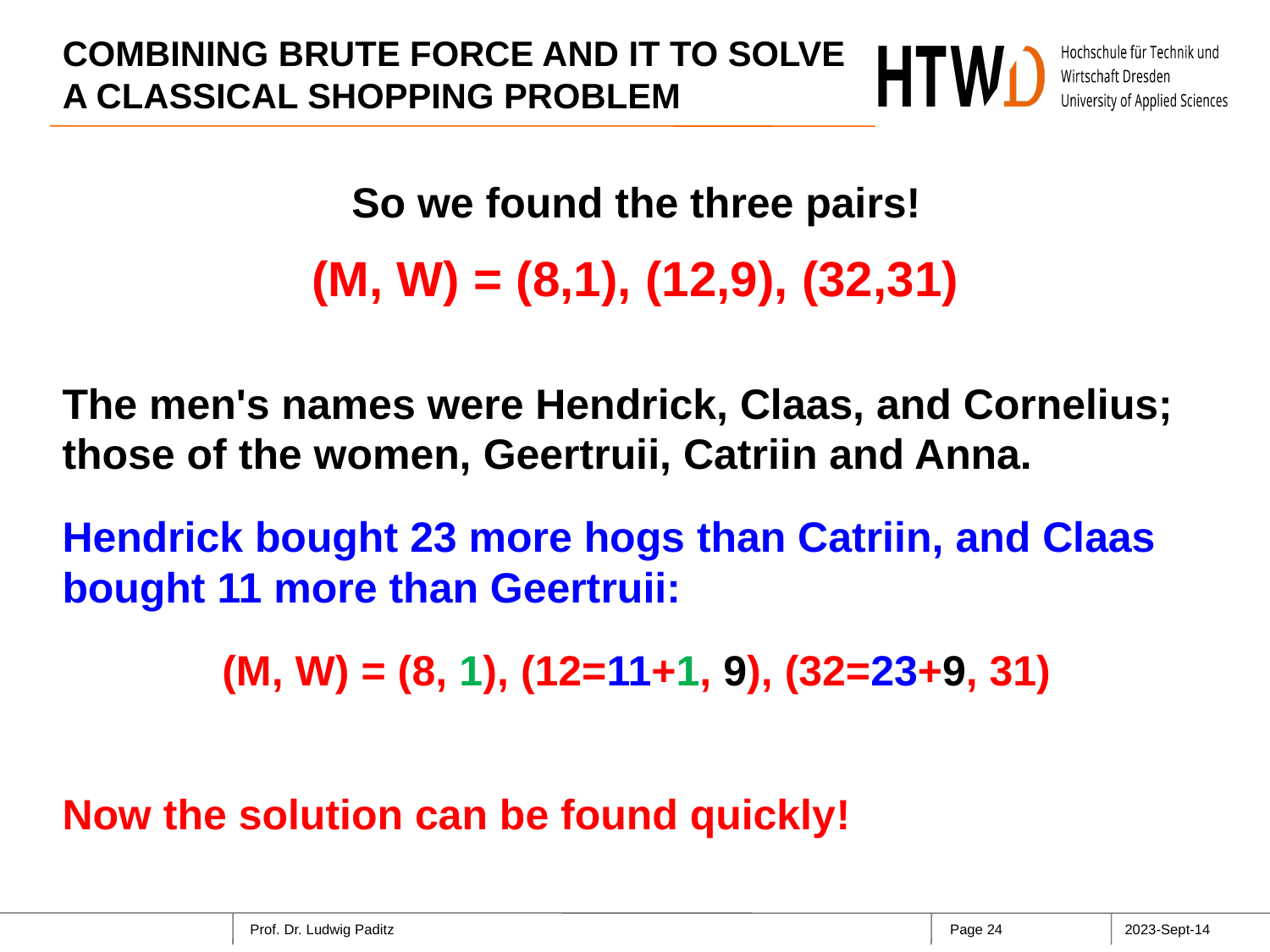

# COMBINING BRUTE FORCE AND IT TO SOLVE A CLASSICAL SHOPPING PROBLEM
So we found the three pairs!
(M, W) = (8,1), (12,9), (32,31)

The men's names were Hendrick, Claas, and Cornelius; those of the women, Geertruii, Catriin and Anna.
Hendrick bought 23 more hogs than Catriin, and Claas bought 11 more than Geertruii:
(M, W) = (8, 1), (12=11+1, 9), (32=23+9, 31)

Now the solution can be found quickly!